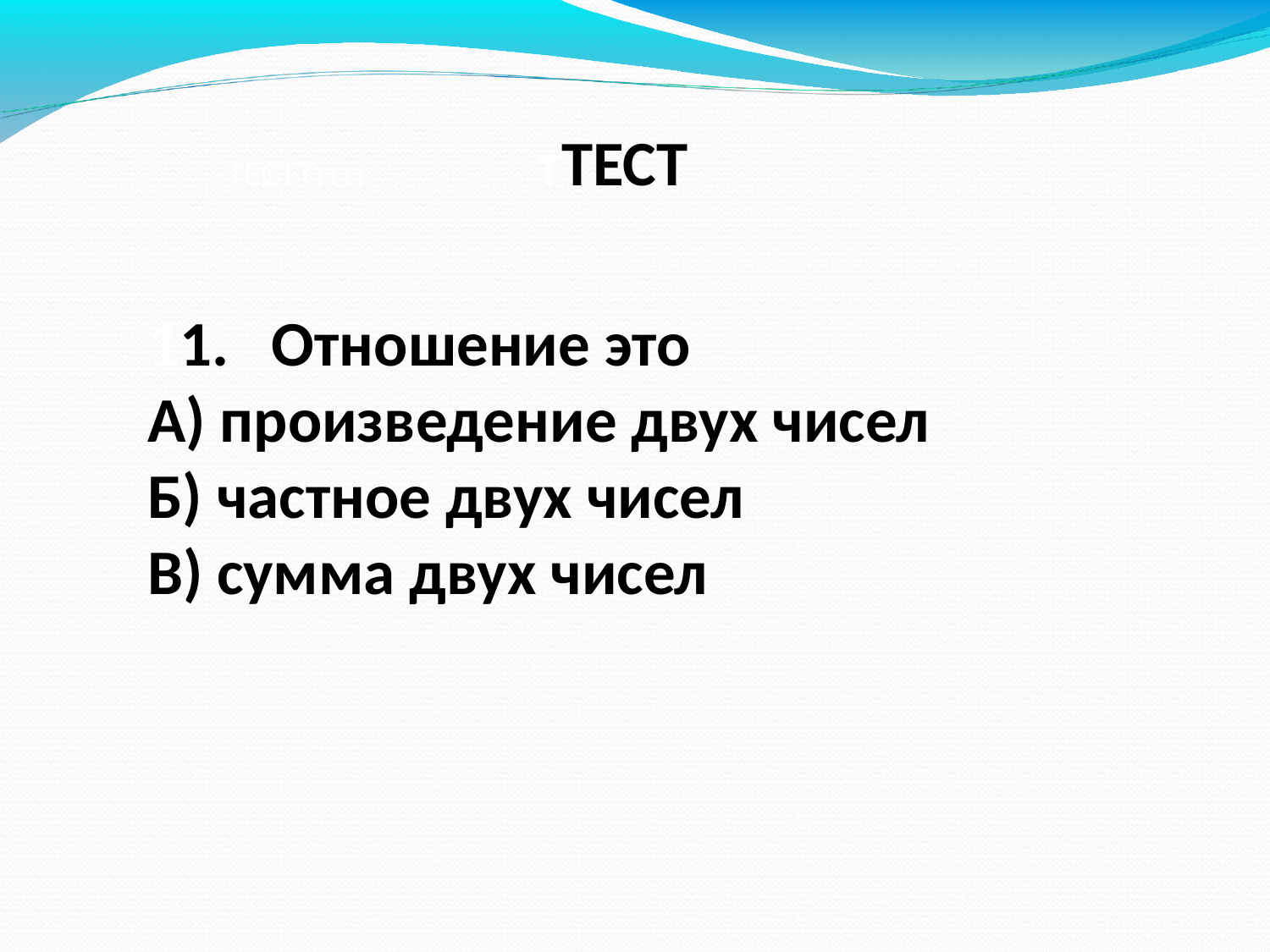

ТЕСТТтттт                     тТЕСТ
11.   Отношение это
А) произведение двух чисел
Б) частное двух чисел
В) сумма двух чисел